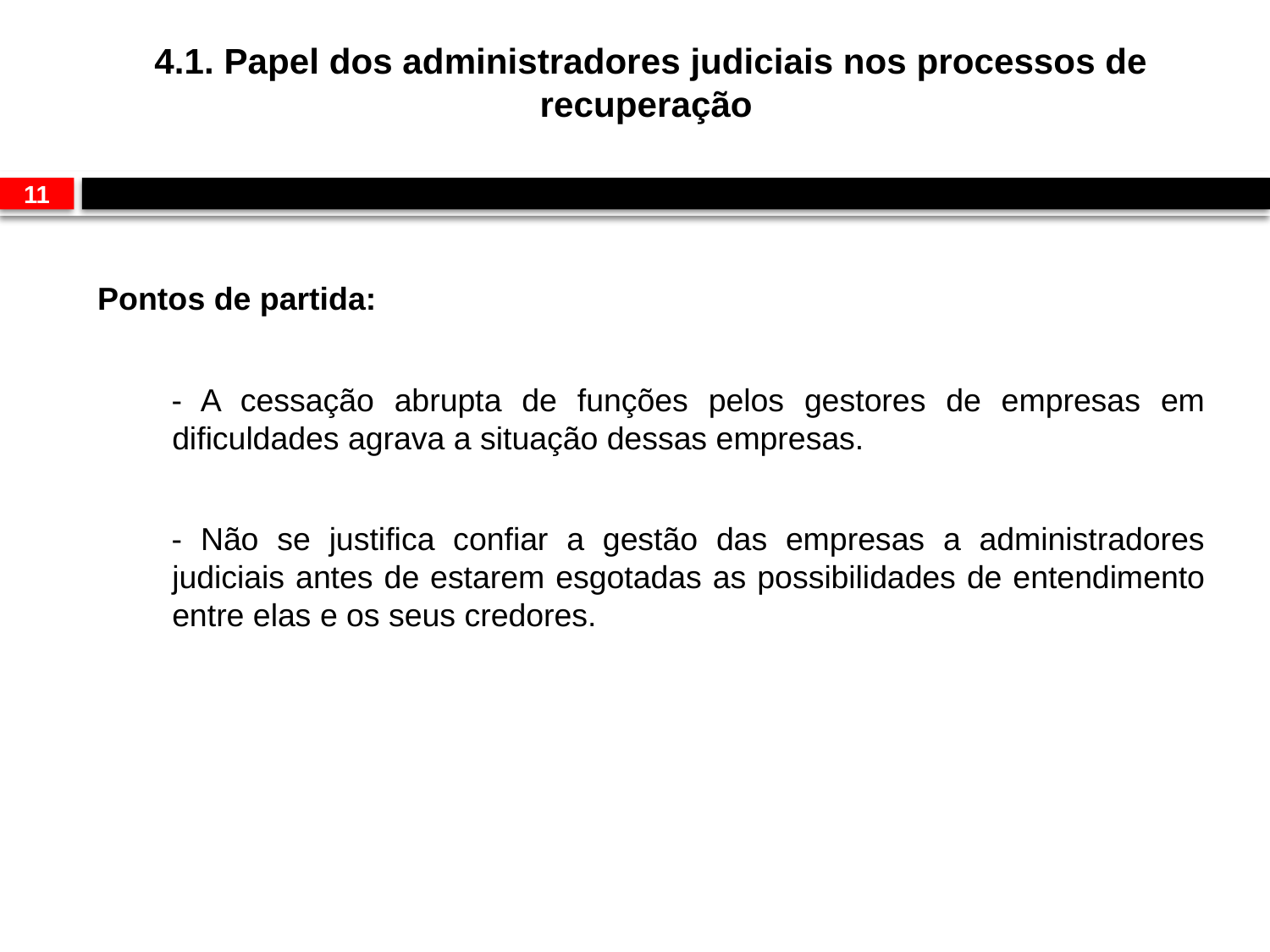

# 4.1. Papel dos administradores judiciais nos processos de recuperação
11

Pontos de partida:

- A cessação abrupta de funções pelos gestores de empresas em dificuldades agrava a situação dessas empresas.

- Não se justifica confiar a gestão das empresas a administradores judiciais antes de estarem esgotadas as possibilidades de entendimento entre elas e os seus credores.